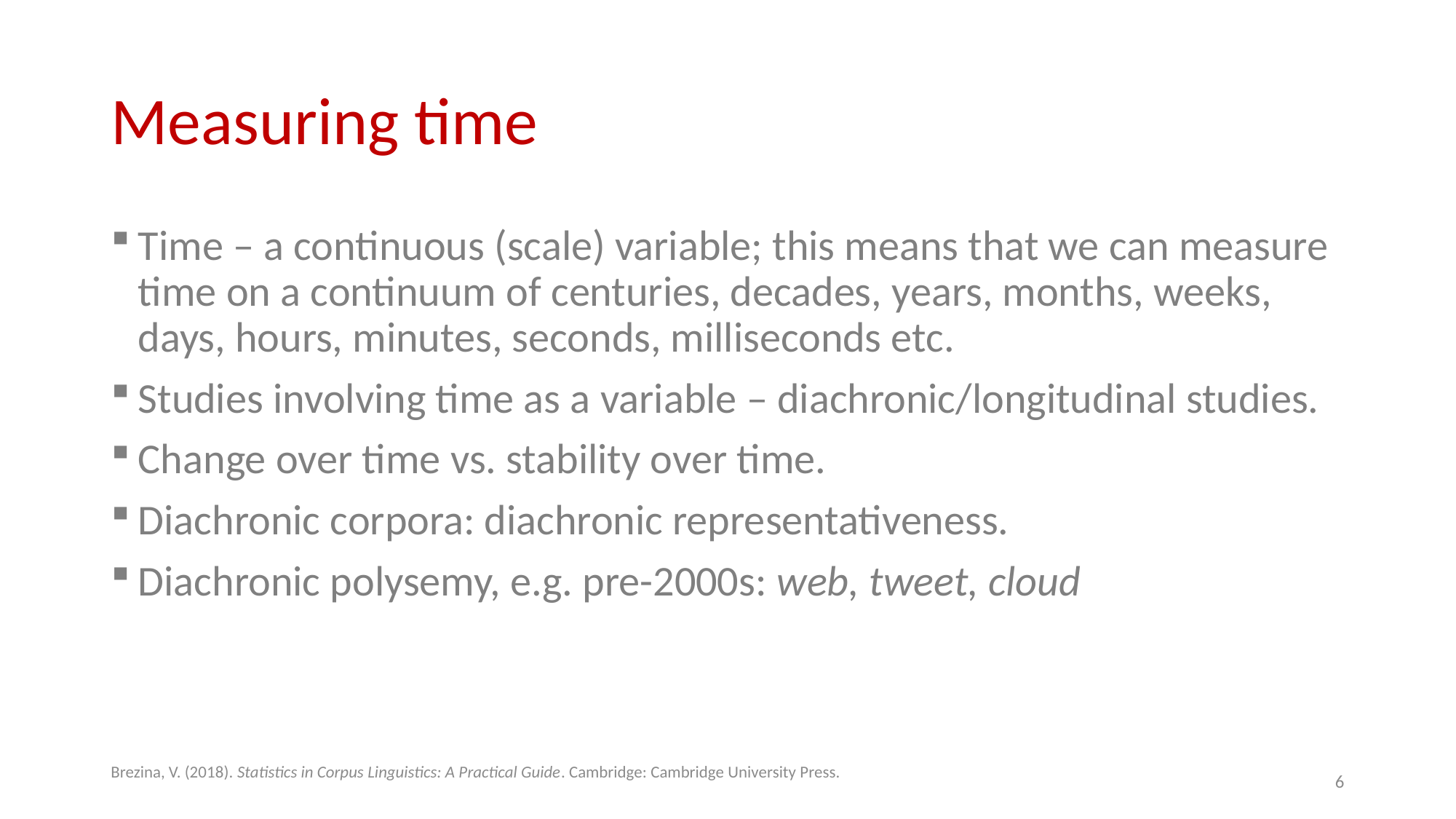

# Measuring time
Time – a continuous (scale) variable; this means that we can measure time on a continuum of centuries, decades, years, months, weeks, days, hours, minutes, seconds, milliseconds etc.
Studies involving time as a variable – diachronic/longitudinal studies.
Change over time vs. stability over time.
Diachronic corpora: diachronic representativeness.
Diachronic polysemy, e.g. pre-2000s: web, tweet, cloud
Brezina, V. (2018). Statistics in Corpus Linguistics: A Practical Guide. Cambridge: Cambridge University Press.

6